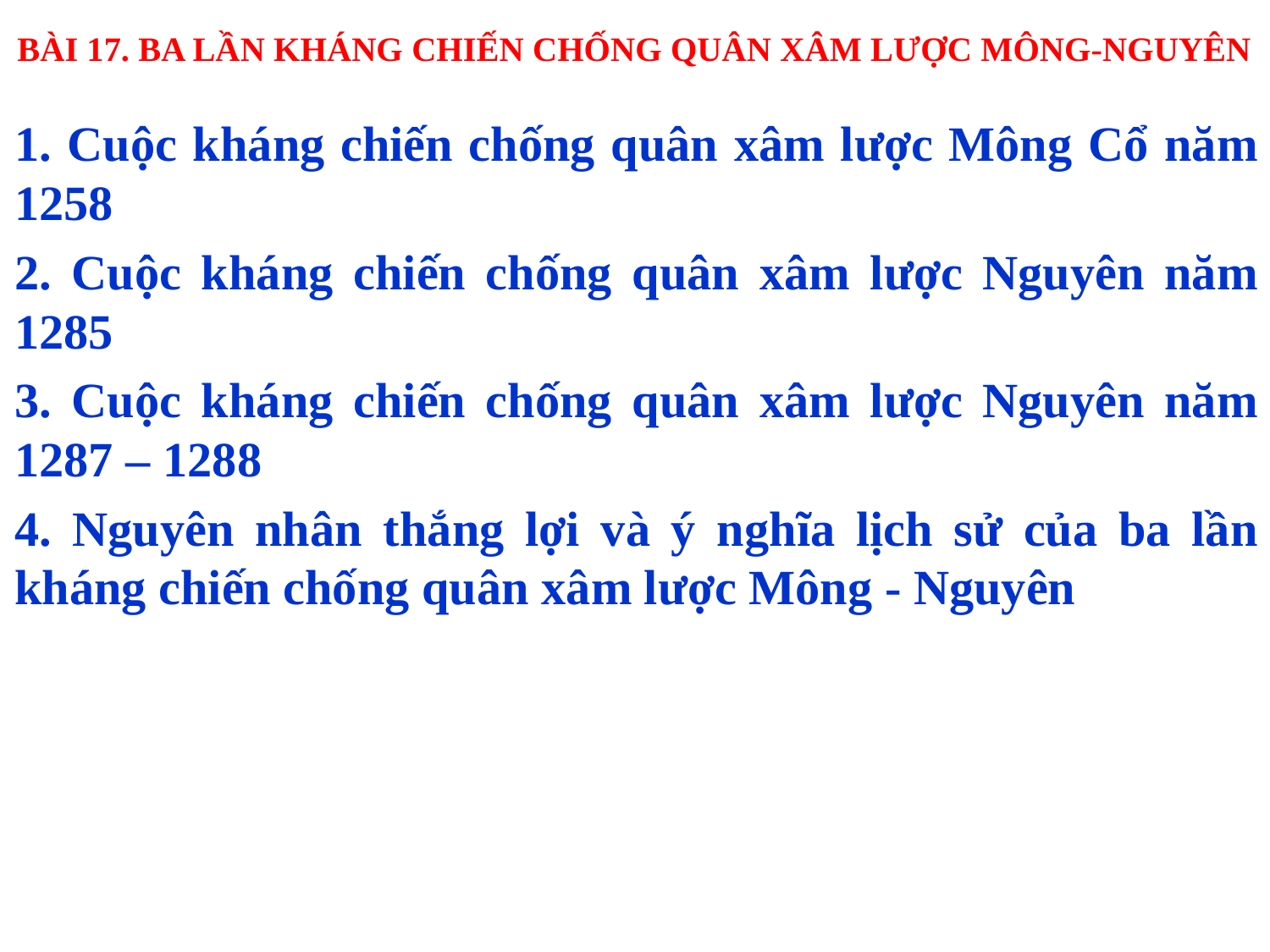

# BÀI 17. BA LẦN KHÁNG CHIẾN CHỐNG QUÂN XÂM LƯỢC MÔNG-NGUYÊN
1. Cuộc kháng chiến chống quân xâm lược Mông Cổ năm 1258
2. Cuộc kháng chiến chống quân xâm lược Nguyên năm 1285
3. Cuộc kháng chiến chống quân xâm lược Nguyên năm 1287 – 1288
4. Nguyên nhân thắng lợi và ý nghĩa lịch sử của ba lần kháng chiến chống quân xâm lược Mông - Nguyên